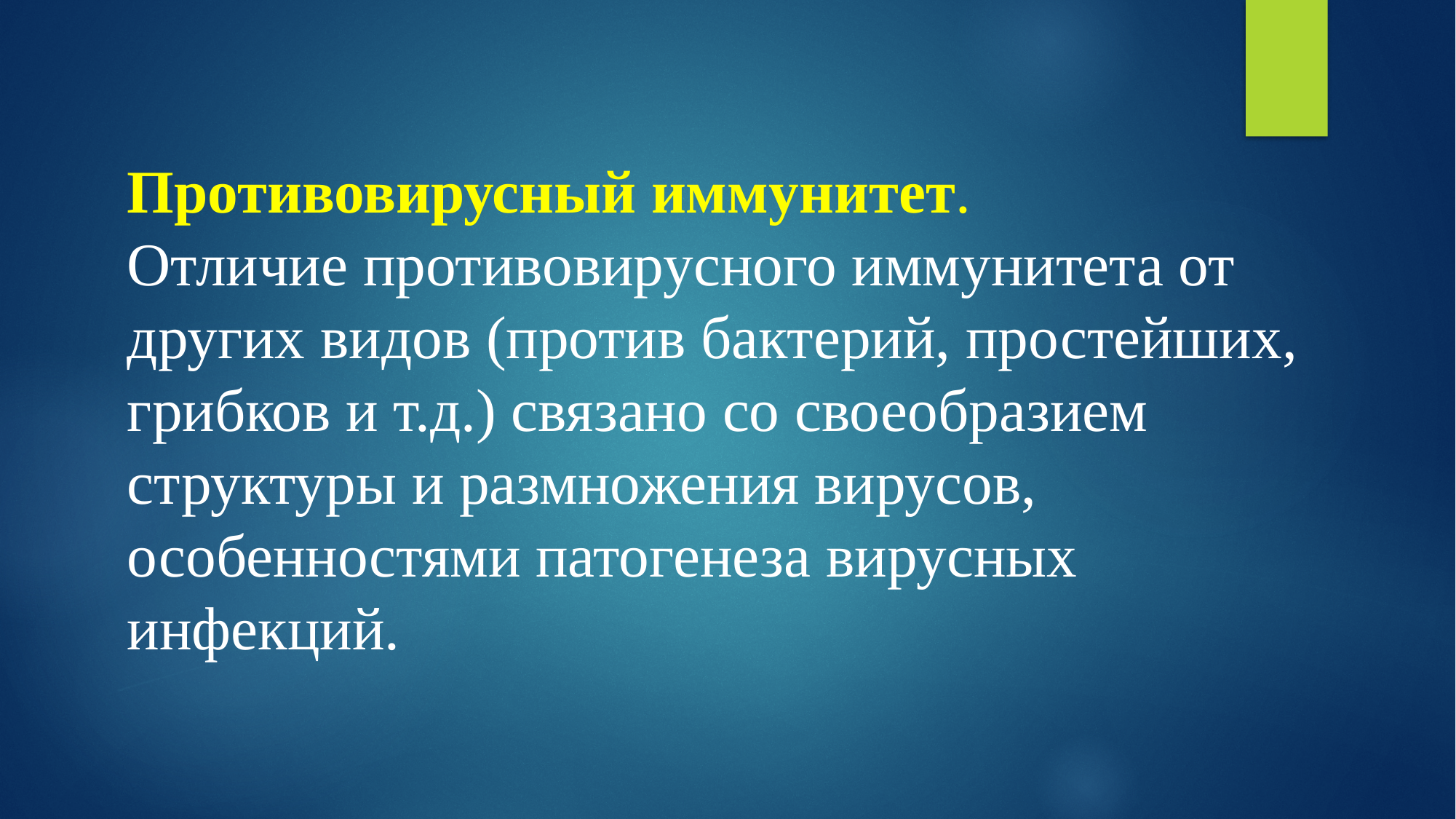

Противовирусный иммунитет.
Отличие противовирусного иммунитета от других видов (против бактерий, простейших, грибков и т.д.) связано со своеобразием структуры и размножения вирусов, особенностями патогенеза вирусных инфекций.